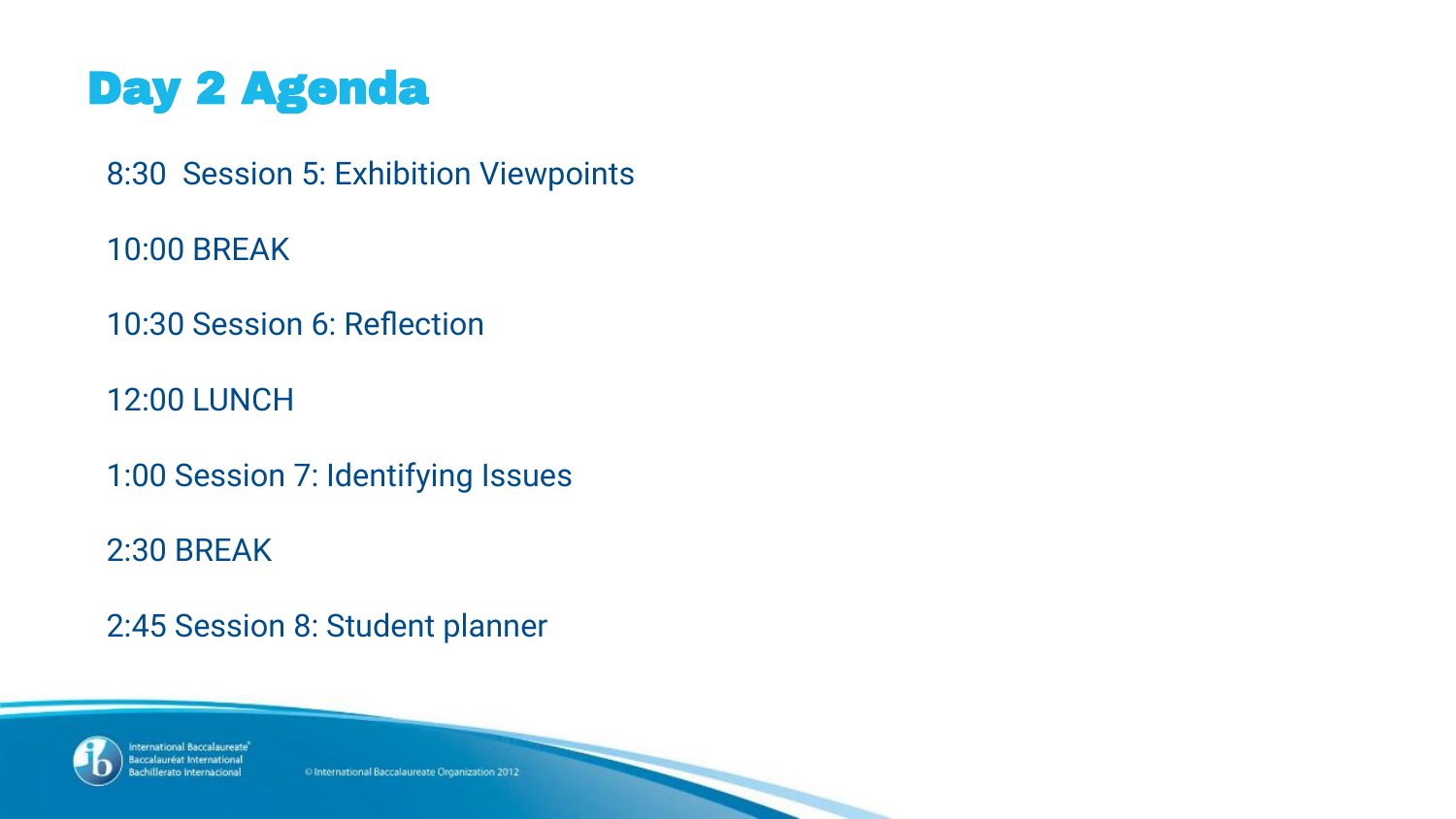

Day 2 Agenda
8:30  Session 5: Exhibition Viewpoints

10:00 BREAK

10:30 Session 6: Reflection

12:00 LUNCH

1:00 Session 7: Identifying Issues

2:30 BREAK

2:45 Session 8: Student planner